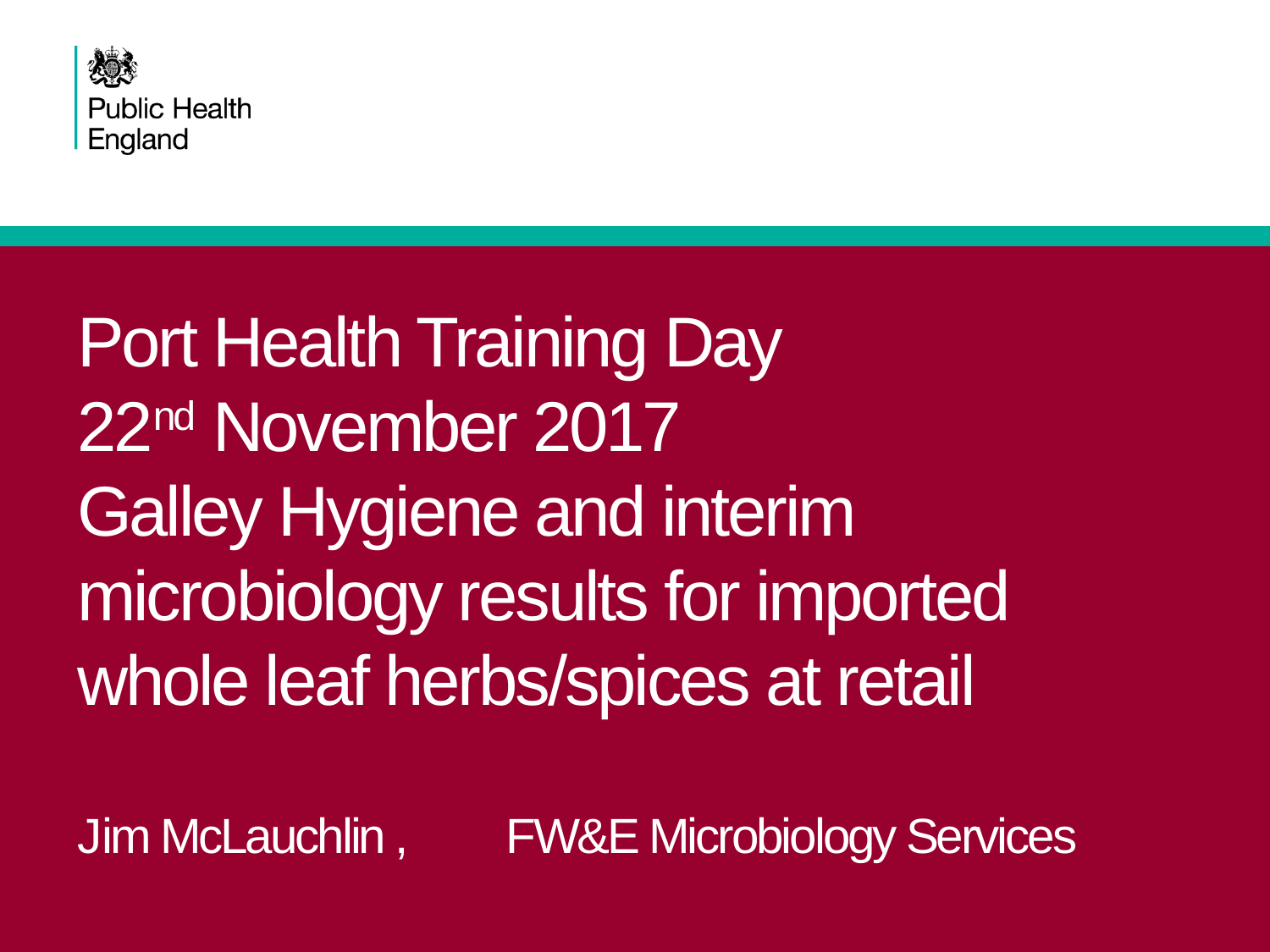

# Port Health Training Day 22nd November 2017 Galley Hygiene and interim microbiology results for imported whole leaf herbs/spices at retail Jim McLauchlin ,         FW&E Microbiology Services